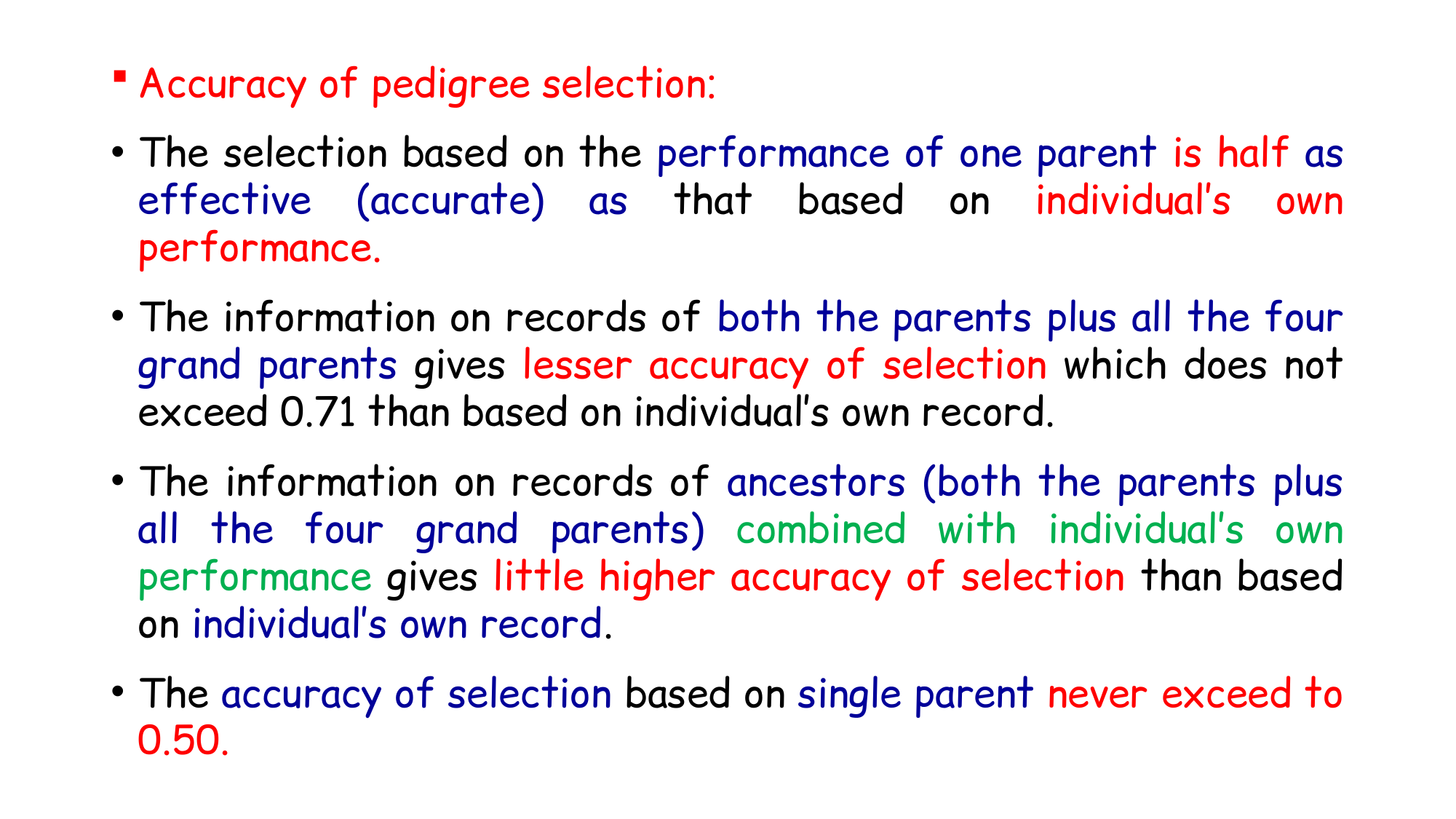

Accuracy of pedigree selection:
The selection based on the performance of one parent is half as effective (accurate) as that based on individual’s own performance.
The information on records of both the parents plus all the four grand parents gives lesser accuracy of selection which does not exceed 0.71 than based on individual’s own record.
The information on records of ancestors (both the parents plus all the four grand parents) combined with individual’s own performance gives little higher accuracy of selection than based on individual’s own record.
The accuracy of selection based on single parent never exceed to 0.50.